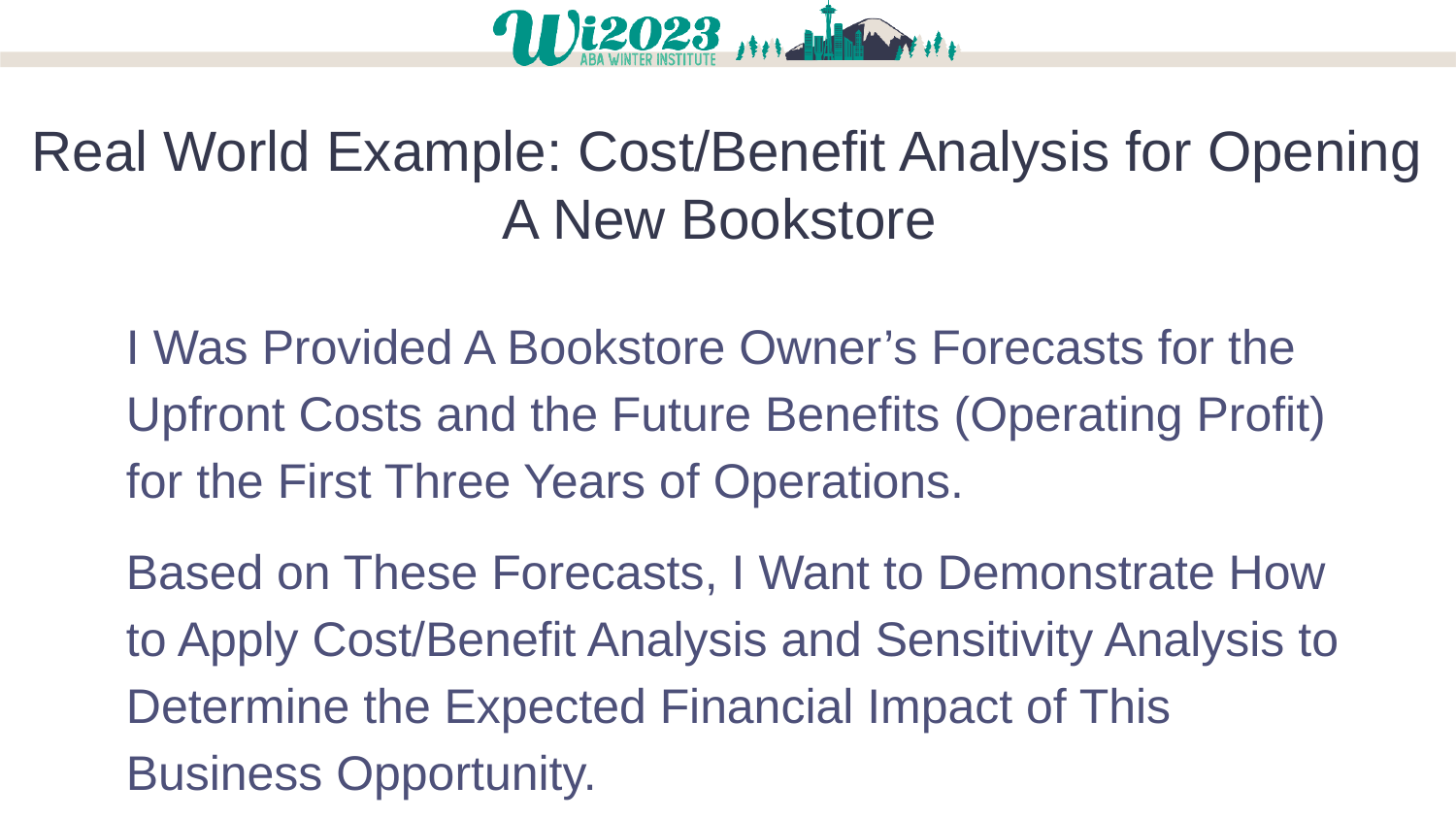

# Real World Example: Cost/Benefit Analysis for Opening A New Bookstore
I Was Provided A Bookstore Owner’s Forecasts for the Upfront Costs and the Future Benefits (Operating Profit) for the First Three Years of Operations.
Based on These Forecasts, I Want to Demonstrate How to Apply Cost/Benefit Analysis and Sensitivity Analysis to Determine the Expected Financial Impact of This Business Opportunity.